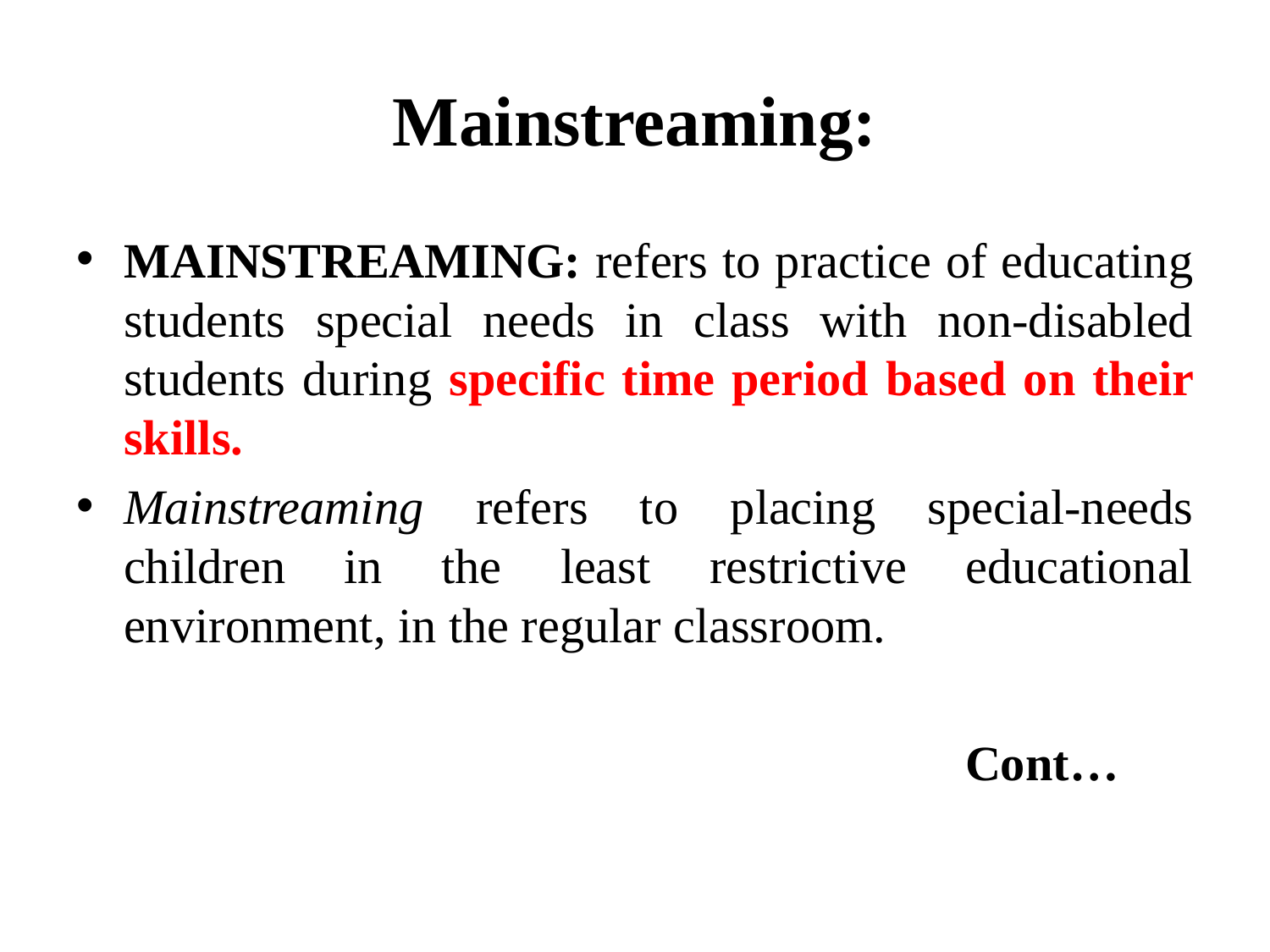

# Mainstreaming:
MAINSTREAMING: refers to practice of educating students special needs in class with non-disabled students during specific time period based on their skills.
Mainstreaming refers to placing special-needs children in the least restrictive educational environment, in the regular classroom.

							Cont…